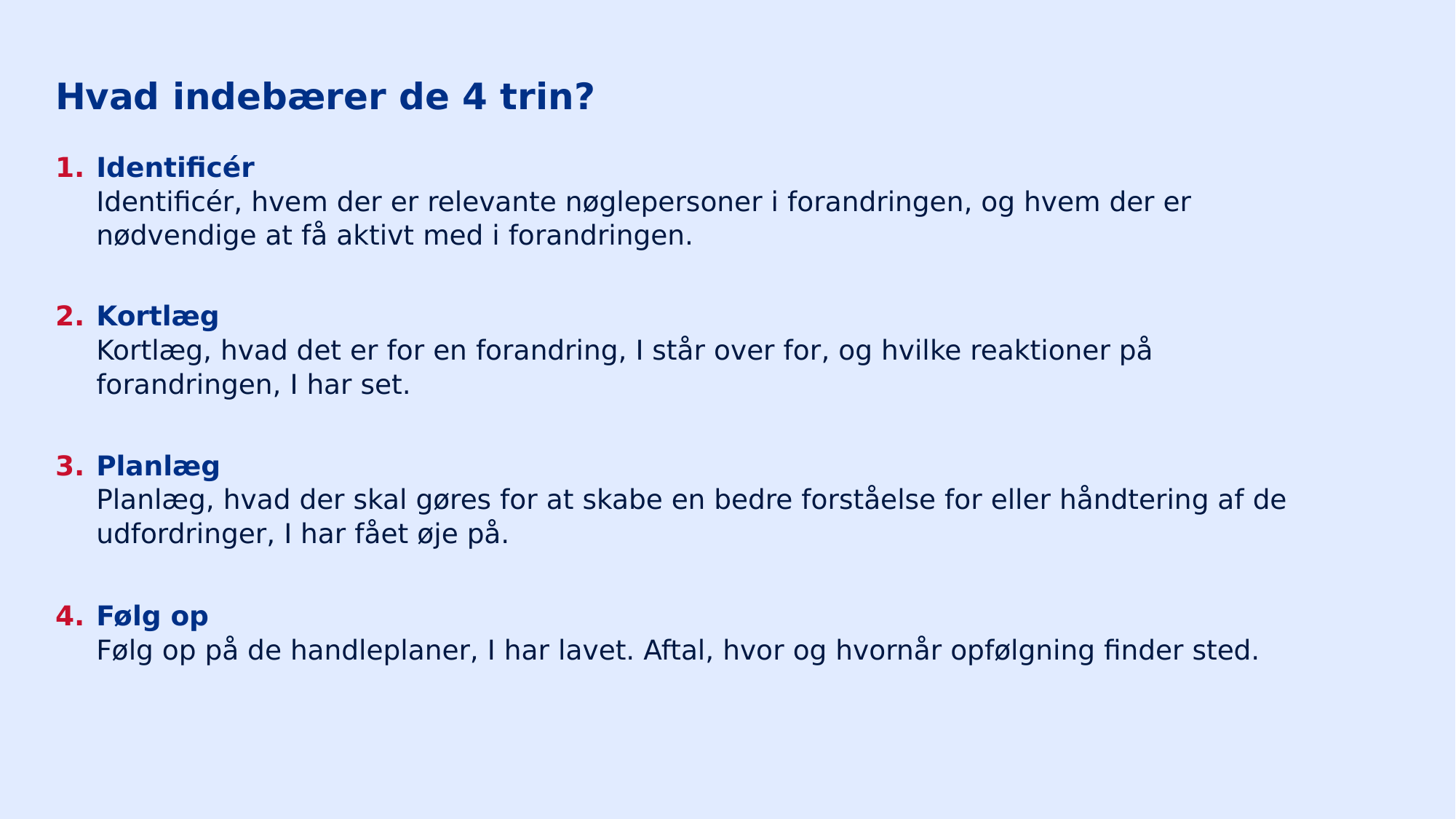

# Hvad indebærer de 4 trin?
Identificér
Identificér, hvem der er relevante nøglepersoner i forandringen, og hvem der er nødvendige at få aktivt med i forandringen.
Kortlæg
Kortlæg, hvad det er for en forandring, I står over for, og hvilke reaktioner på forandringen, I har set.
Planlæg
Planlæg, hvad der skal gøres for at skabe en bedre forståelse for eller håndtering af de udfordringer, I har fået øje på.
Følg op
Følg op på de handleplaner, I har lavet. Aftal, hvor og hvornår opfølgning finder sted.